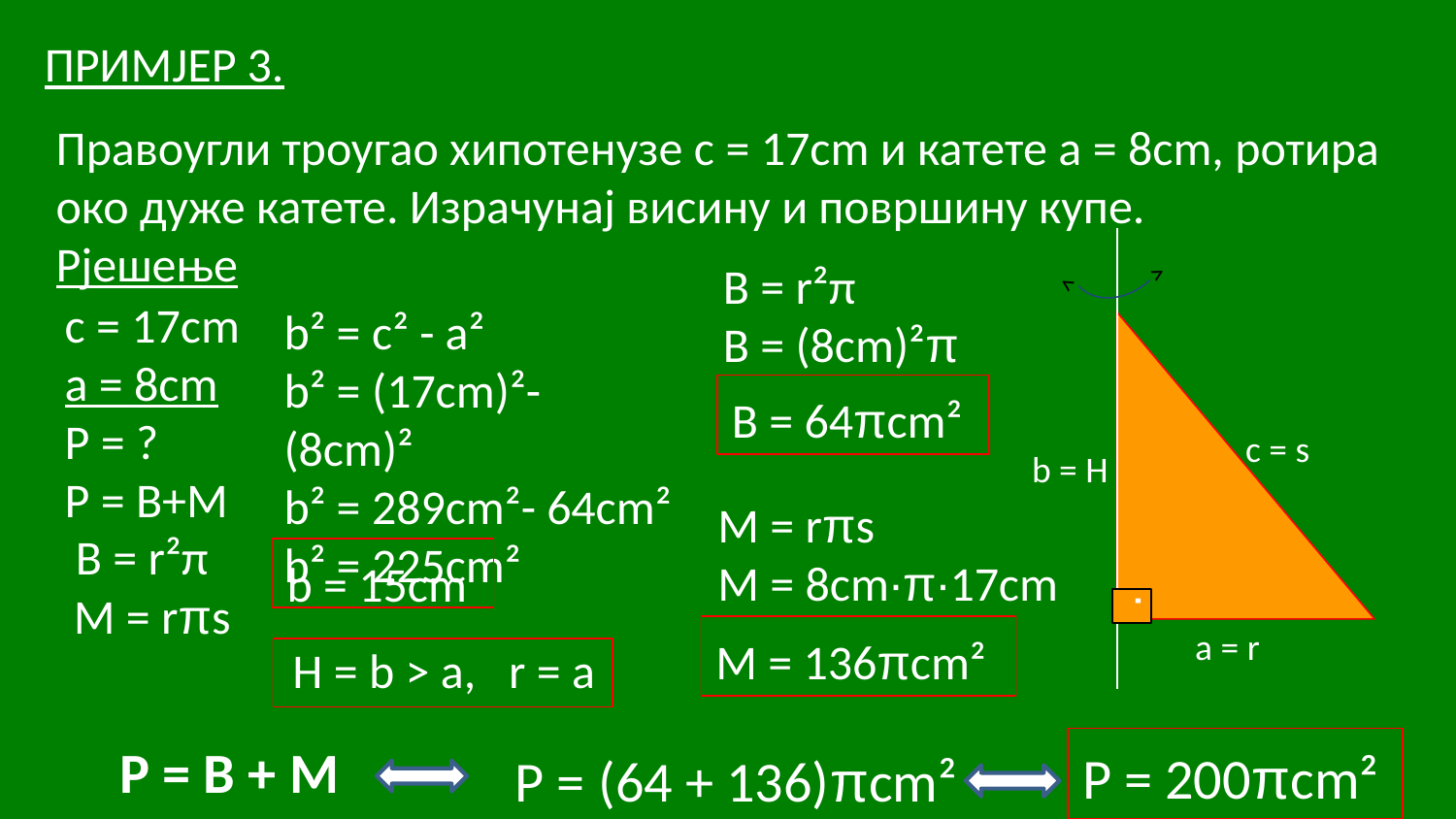

ПРИМЈЕР 3.

Правоугли троугао хипотенузе c = 17cm и катете а = 8cm, ротира око дуже катете. Израчунај висину и површину купе.
Рјешење

>
B = r²π
B = (8cm)²π
<
c = 17cm
a = 8cm
P = ?
P = B+M
b² = c² - a²
b² = (17cm)²- (8cm)²
b² = 289cm²- 64cm²
b² = 225cm²

B = 64πcm²
c = s
b = H
M = rπs
M = 8cm∙π∙17cm
B = r²π
b = 15cm
M = rπs
∙
a = r
M = 136πcm²
H = b > a,   r = a

P = 200πcm²
P = B + M
P = (64 + 136)πcm²